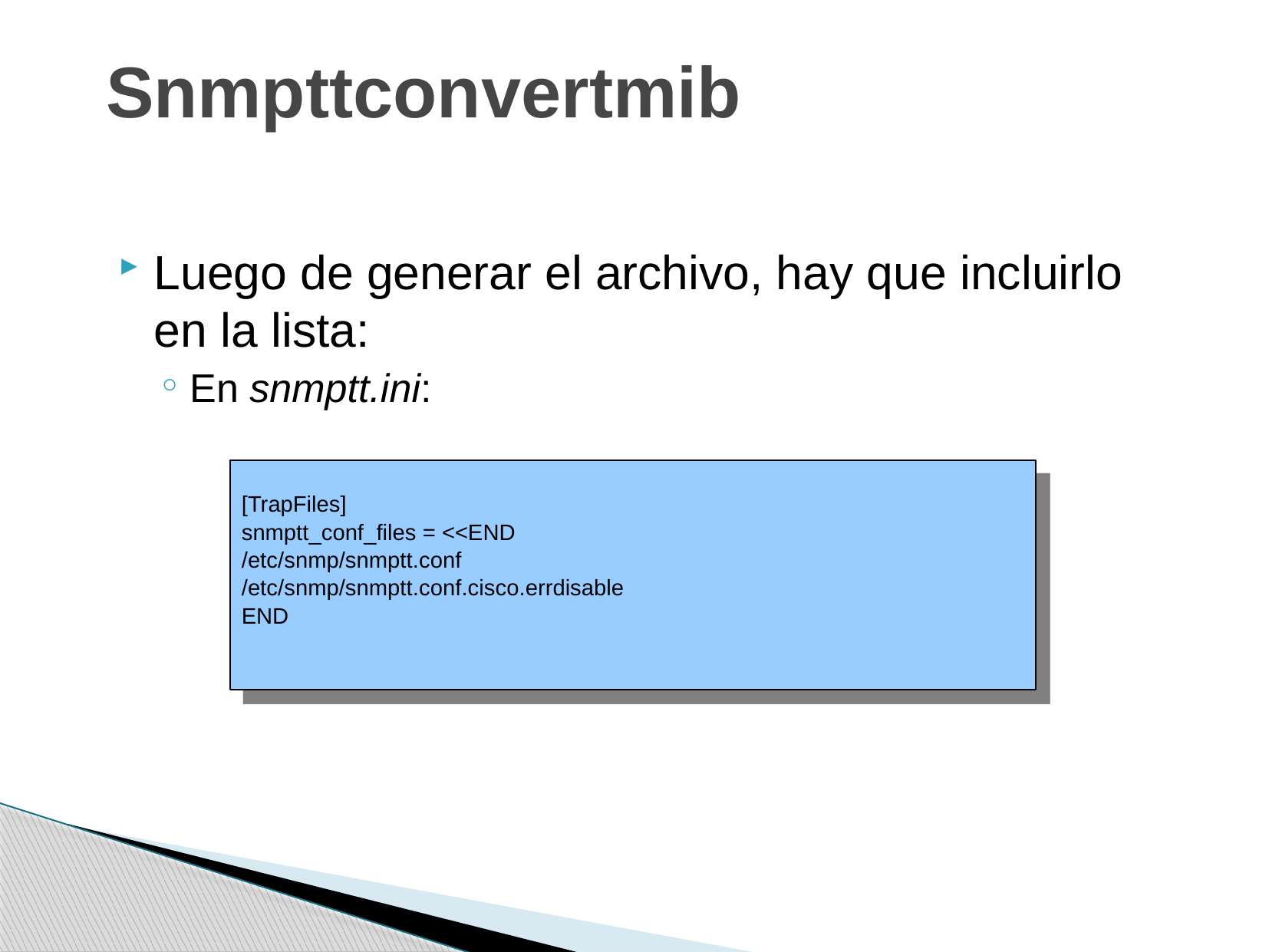

# Snmpttconvertmib
Luego de generar el archivo, hay que incluirlo en la lista:
En snmptt.ini:

[TrapFiles]
snmptt_conf_files = <<END
/etc/snmp/snmptt.conf
/etc/snmp/snmptt.conf.cisco.errdisable
END